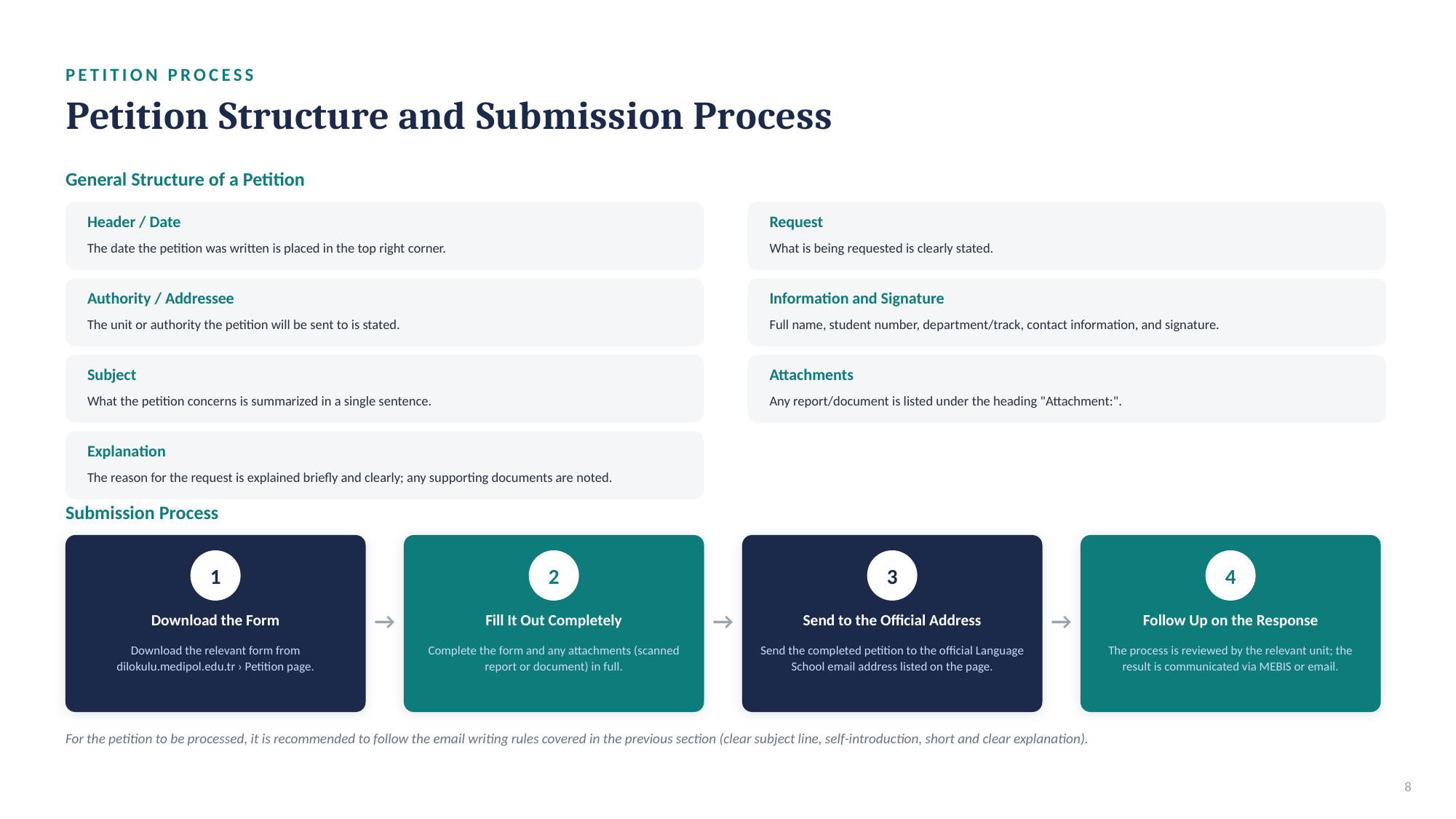

PETITION PROCESS
Petition Structure and Submission Process
General Structure of a Petition

Header / Date
Request
The date the petition was written is placed in the top right corner.
What is being requested is clearly stated.

Authority / Addressee
Information and Signature
The unit or authority the petition will be sent to is stated.
Full name, student number, department/track, contact information, and signature.

Subject
Attachments
What the petition concerns is summarized in a single sentence.
Any report/document is listed under the heading "Attachment:".

Explanation
The reason for the request is explained briefly and clearly; any supporting documents are noted.
Submission Process

1

2

3

4
→
→
→
Download the Form
Fill It Out Completely
Send to the Official Address
Follow Up on the Response
Download the relevant form from dilokulu.medipol.edu.tr › Petition page.
Complete the form and any attachments (scanned report or document) in full.
Send the completed petition to the official Language School email address listed on the page.
The process is reviewed by the relevant unit; the result is communicated via MEBIS or email.
For the petition to be processed, it is recommended to follow the email writing rules covered in the previous section (clear subject line, self-introduction, short and clear explanation).
8